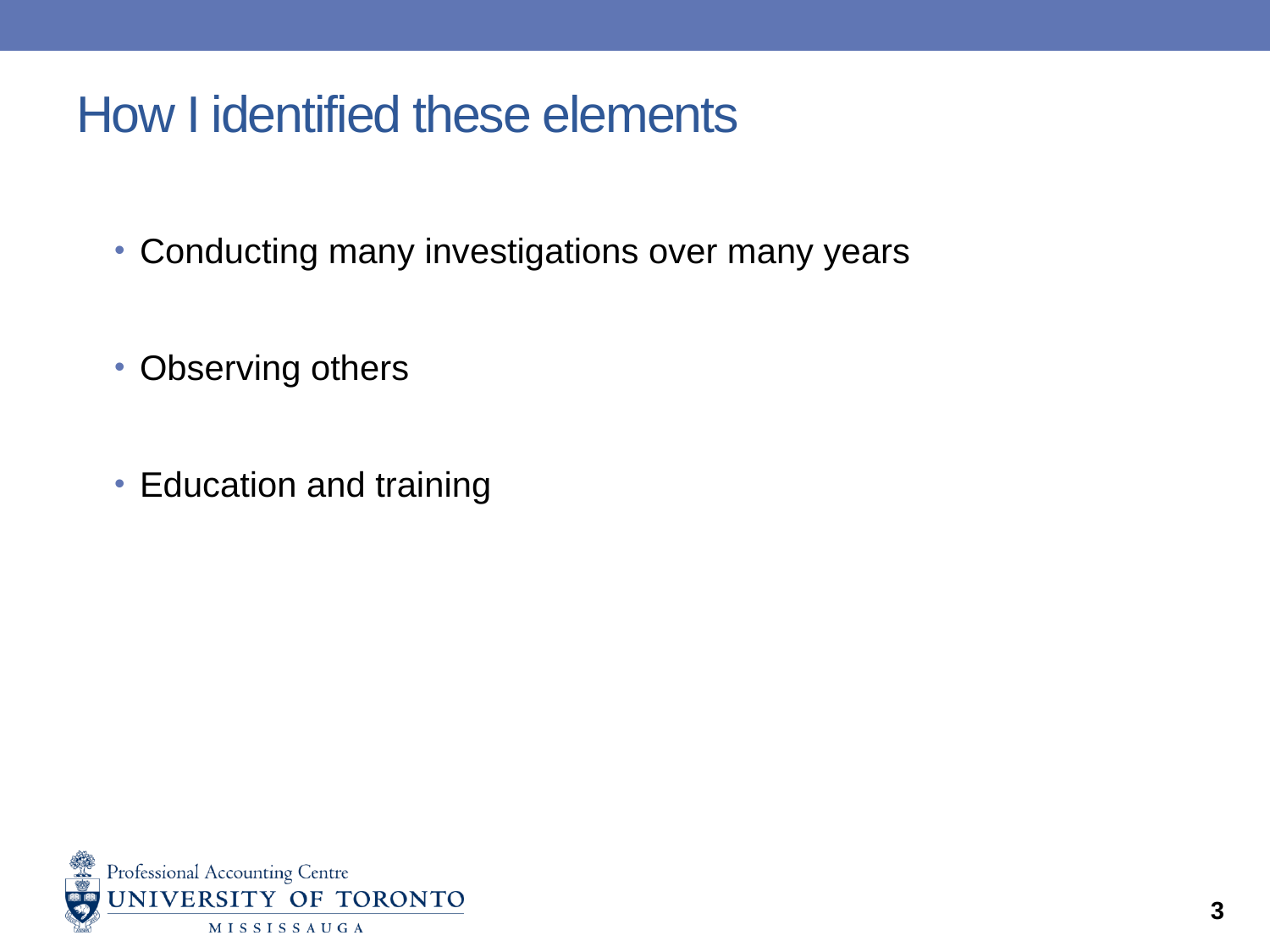

# How I identified these elements
Conducting many investigations over many years

Observing others

Education and training

3